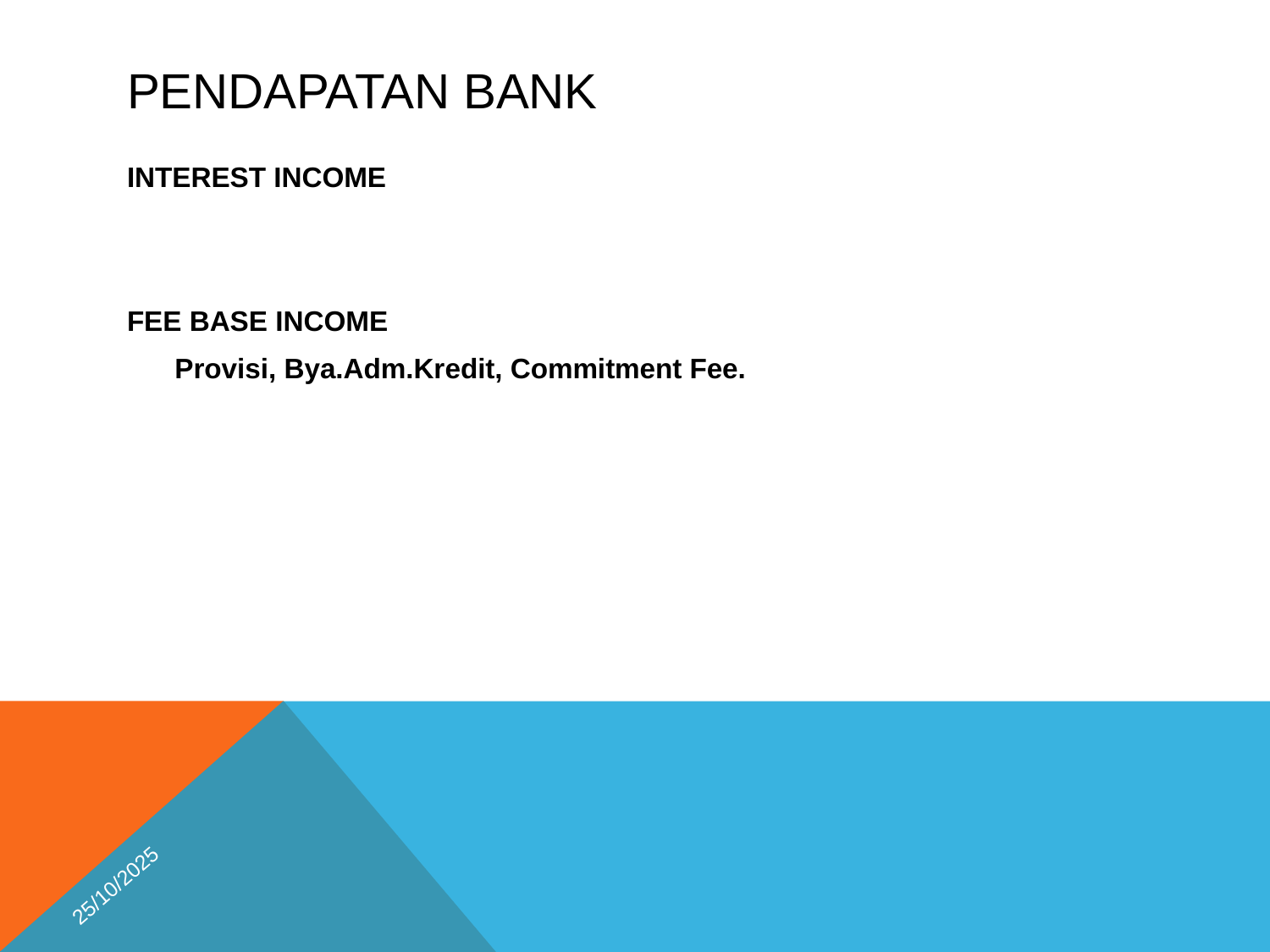

# PENDAPATAN BANK
INTEREST INCOME

FEE BASE INCOME
	Provisi, Bya.Adm.Kredit, Commitment Fee.
25/10/2025